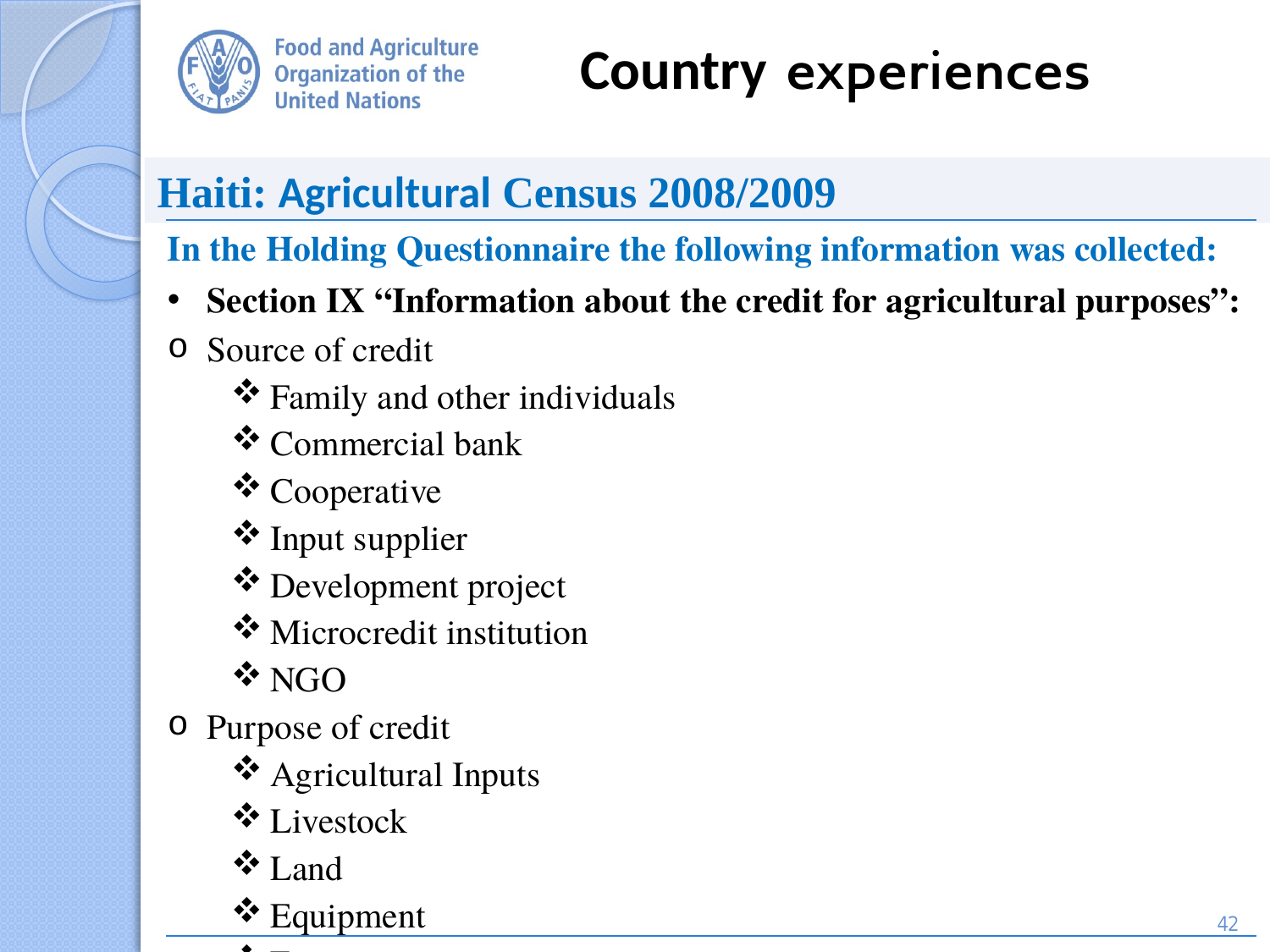

# Country experiences
Haiti: Agricultural Census 2008/2009
| In the Holding Questionnaire the following information was collected: Section IX “Information about the credit for agricultural purposes”: Source of credit Family and other individuals Commercial bank Cooperative Input supplier Development project Microcredit institution NGO Purpose of credit Agricultural Inputs Livestock Land Equipment Etc. |
| --- |
42